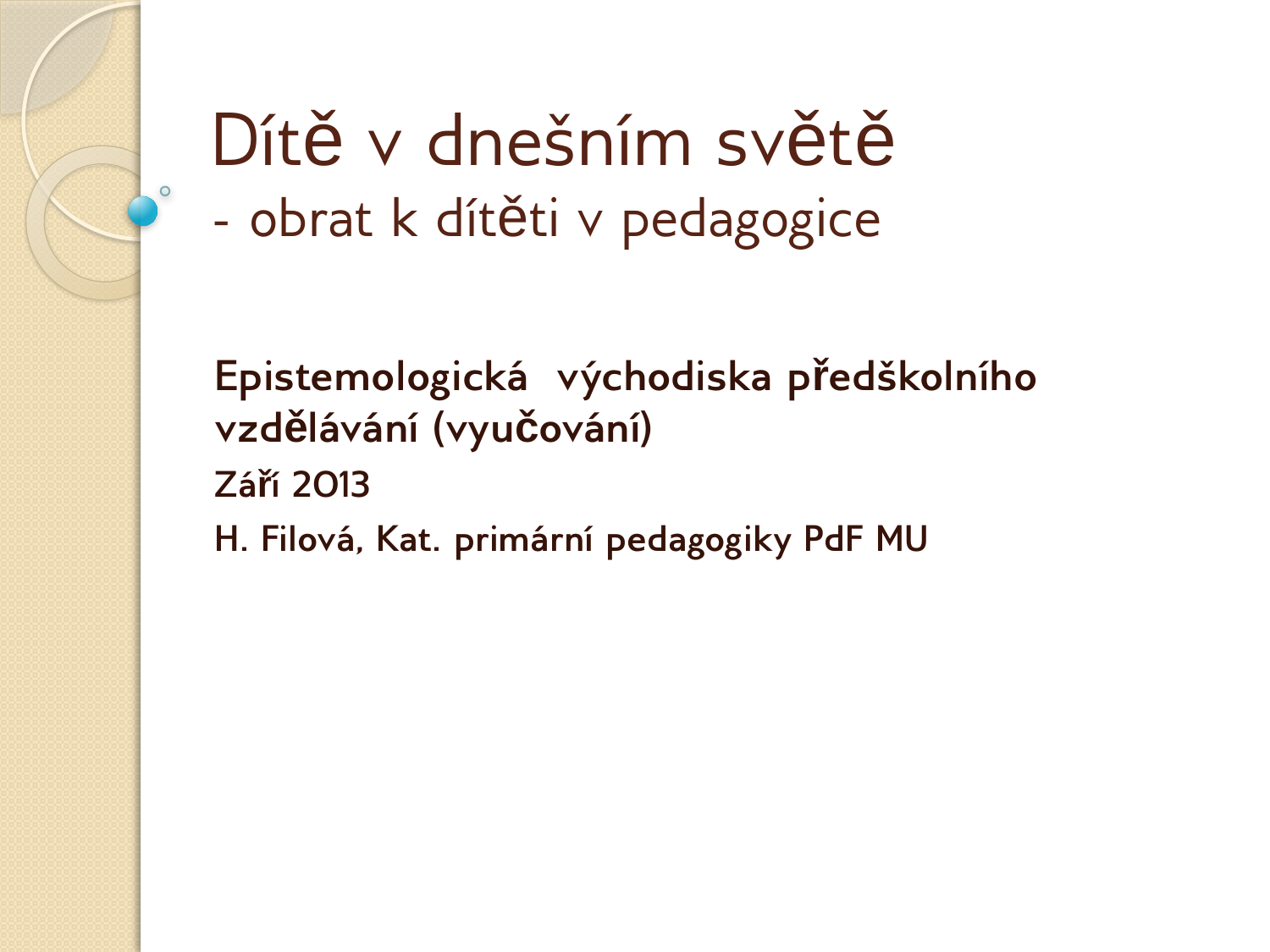

# Dítě v dnešním světě - obrat k dítěti v pedagogice
Epistemologická  východiska předškolního vzdělávání (vyučování)
Září 2O13
H. Filová, Kat. primární pedagogiky PdF MU